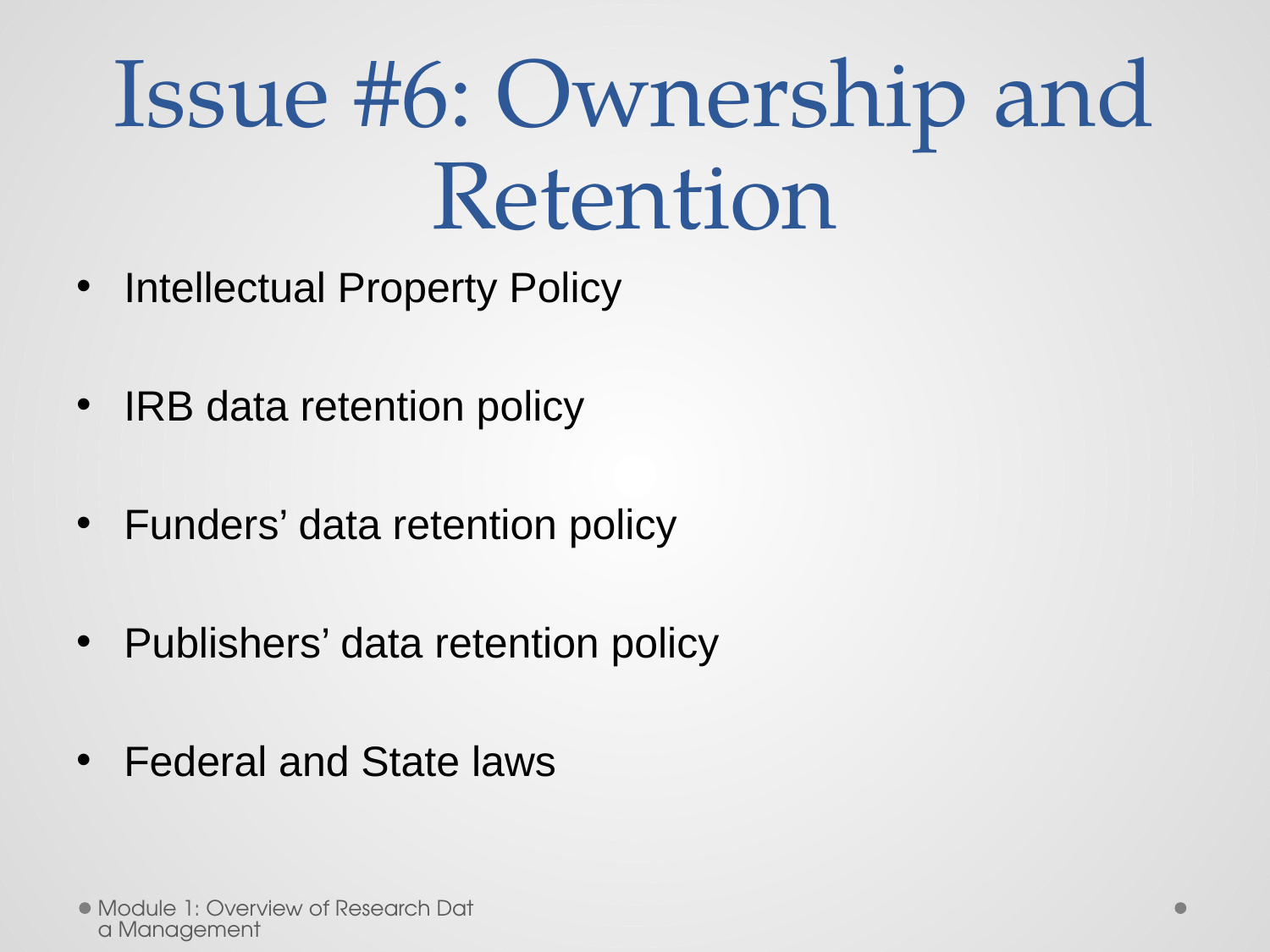

# Issue #6: Ownership and Retention
Intellectual Property Policy

IRB data retention policy

Funders’ data retention policy

Publishers’ data retention policy

Federal and State laws

Module 1: Overview of Research Data Management